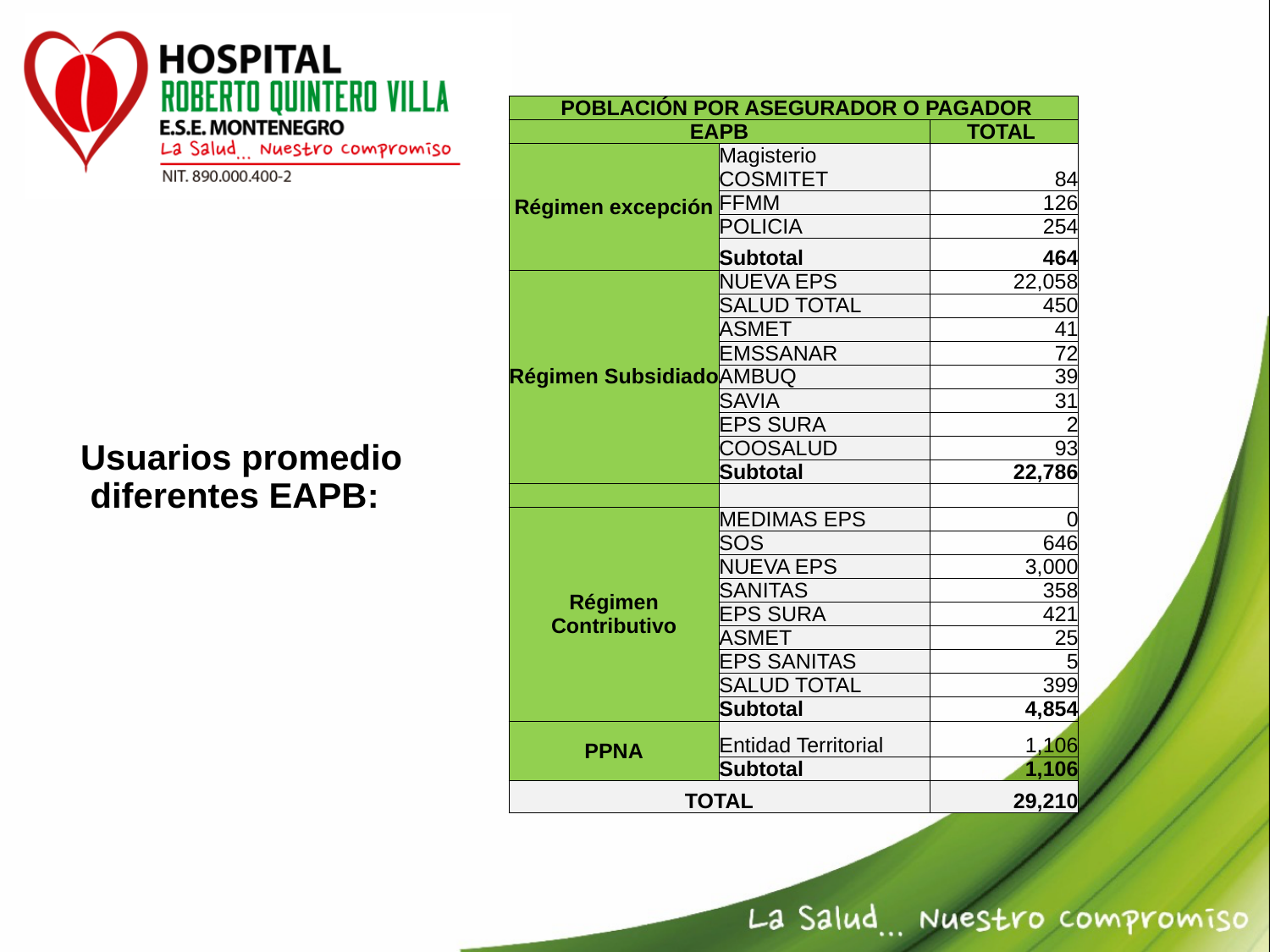

| POBLACIÓN POR ASEGURADOR O PAGADOR |  |  |
| --- | --- | --- |
| EAPB |  | TOTAL |
| Régimen excepción | Magisterio COSMITET | 84 |
|  | FFMM | 126 |
|  | POLICIA | 254 |
|  | Subtotal | 464 |
| Régimen Subsidiado | NUEVA EPS | 22,058 |
|  | SALUD TOTAL | 450 |
|  | ASMET | 41 |
|  | EMSSANAR | 72 |
|  | AMBUQ | 39 |
|  | SAVIA | 31 |
|  | EPS SURA | 2 |
|  | COOSALUD | 93 |
|  | Subtotal | 22,786 |
|  |  |  |
| Régimen Contributivo | MEDIMAS EPS | 0 |
|  | SOS | 646 |
|  | NUEVA EPS | 3,000 |
|  | SANITAS | 358 |
|  | EPS SURA | 421 |
|  | ASMET | 25 |
|  | EPS SANITAS | 5 |
|  | SALUD TOTAL | 399 |
|  | Subtotal | 4,854 |
| PPNA | Entidad Territorial | 1,106 |
|  | Subtotal | 1,106 |
| TOTAL |  | 29,210 |
Usuarios promedio
 diferentes EAPB: